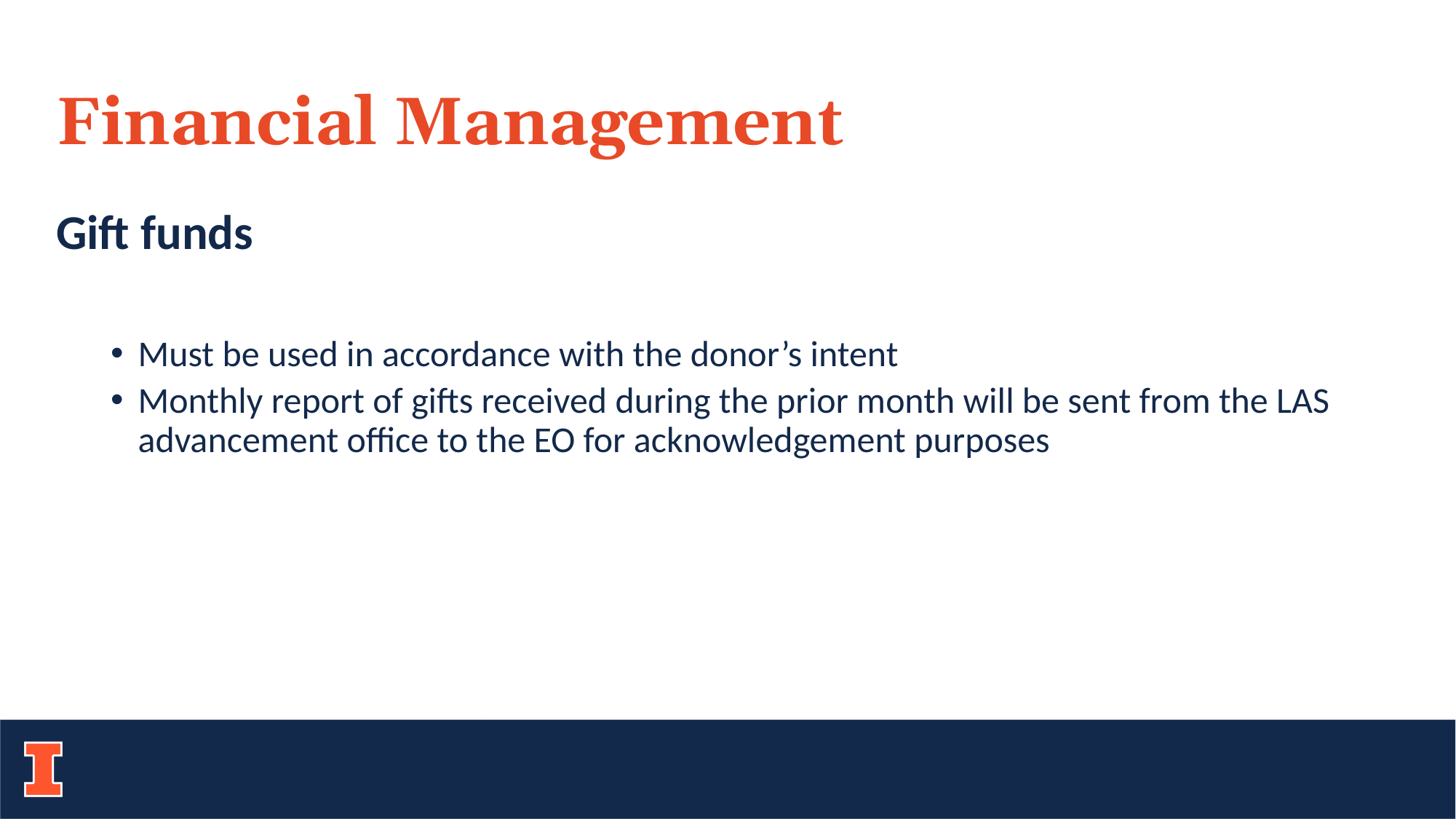

# Financial Management
Gift funds

Must be used in accordance with the donor’s intent
Monthly report of gifts received during the prior month will be sent from the LAS advancement office to the EO for acknowledgement purposes